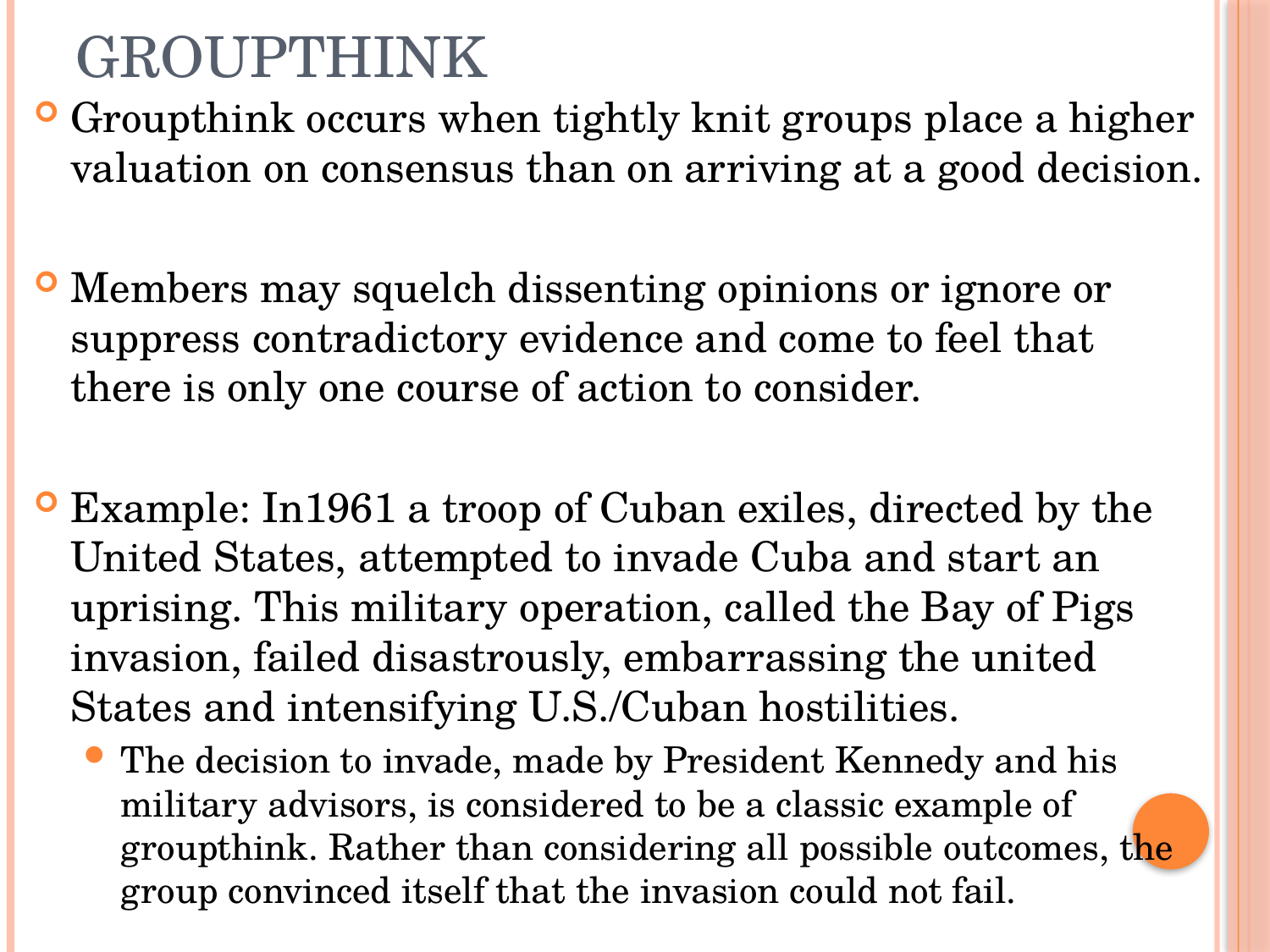

# Groupthink
Groupthink occurs when tightly knit groups place a higher valuation on consensus than on arriving at a good decision.

Members may squelch dissenting opinions or ignore or suppress contradictory evidence and come to feel that there is only one course of action to consider.

Example: In1961 a troop of Cuban exiles, directed by the United States, attempted to invade Cuba and start an uprising. This military operation, called the Bay of Pigs invasion, failed disastrously, embarrassing the united States and intensifying U.S./Cuban hostilities.
The decision to invade, made by President Kennedy and his military advisors, is considered to be a classic example of groupthink. Rather than considering all possible outcomes, the group convinced itself that the invasion could not fail.